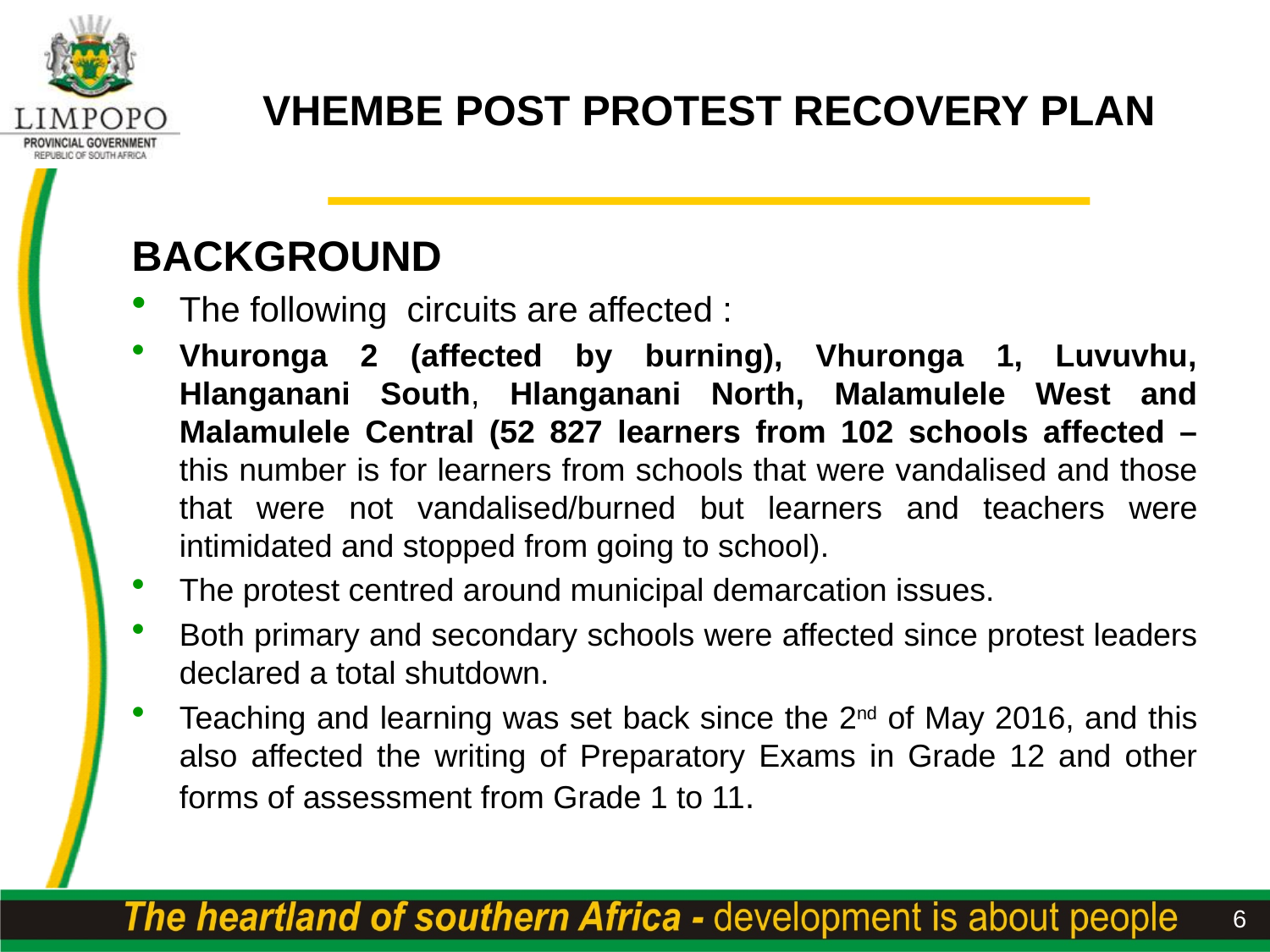

# VHEMBE POST PROTEST RECOVERY PLAN
BACKGROUND
The following  circuits are affected :
Vhuronga 2 (affected by burning), Vhuronga 1, Luvuvhu, Hlanganani South, Hlanganani North, Malamulele West and Malamulele Central (52 827 learners from 102 schools affected – this number is for learners from schools that were vandalised and those that were not vandalised/burned but learners and teachers were intimidated and stopped from going to school).
The protest centred around municipal demarcation issues.
Both primary and secondary schools were affected since protest leaders declared a total shutdown.
Teaching and learning was set back since the 2nd of May 2016, and this also affected the writing of Preparatory Exams in Grade 12 and other forms of assessment from Grade 1 to 11.
6